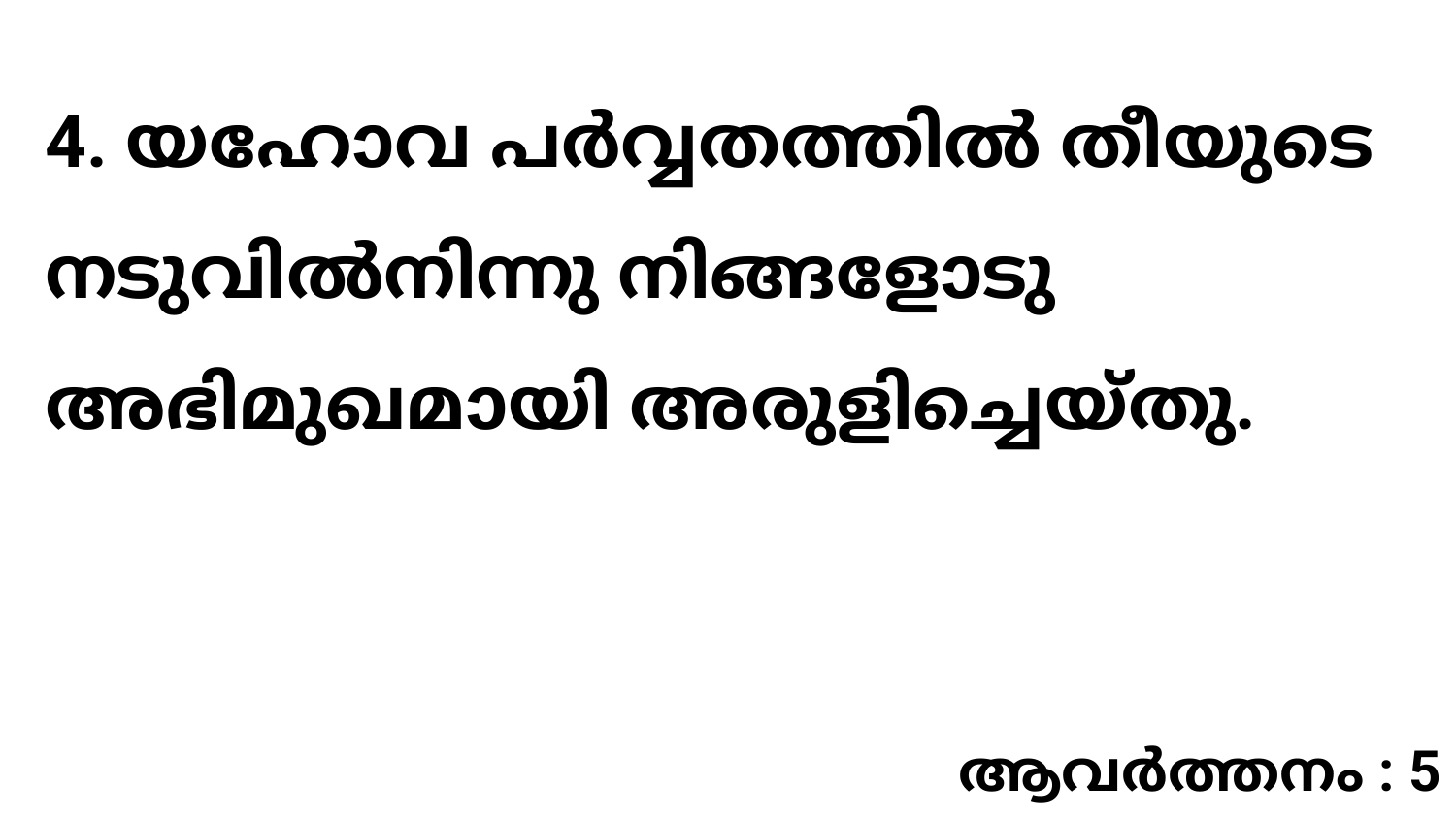

4. യഹോവ പർവ്വതത്തിൽ തീയുടെ നടുവിൽനിന്നു നിങ്ങളോടു അഭിമുഖമായി അരുളിച്ചെയ്തു.
ആവർത്തനം : 5